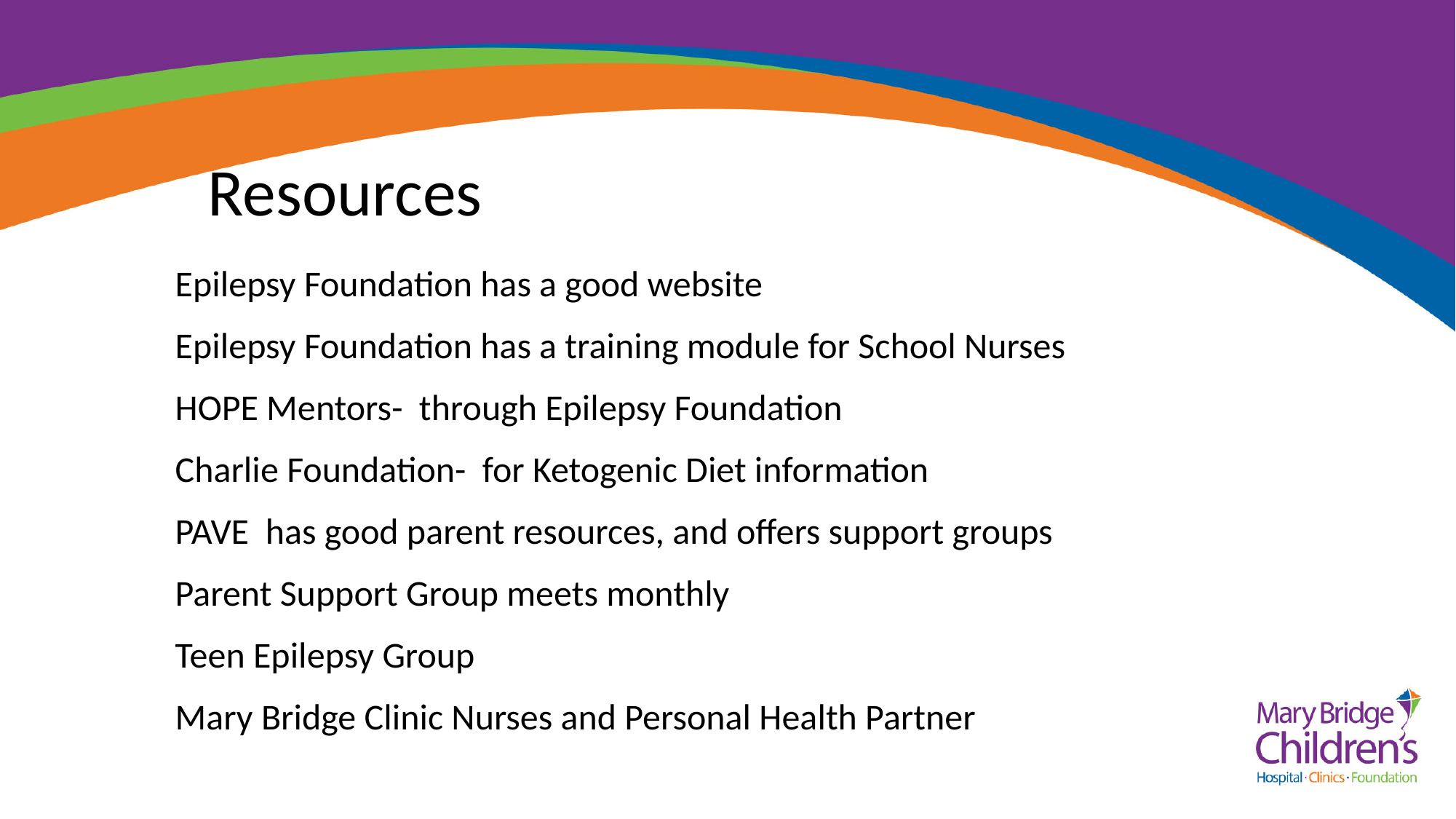

# Resources
Epilepsy Foundation has a good website

Epilepsy Foundation has a training module for School Nurses

HOPE Mentors-  through Epilepsy Foundation

Charlie Foundation-  for Ketogenic Diet information

PAVE  has good parent resources, and offers support groups

Parent Support Group meets monthly

Teen Epilepsy Group

Mary Bridge Clinic Nurses and Personal Health Partner